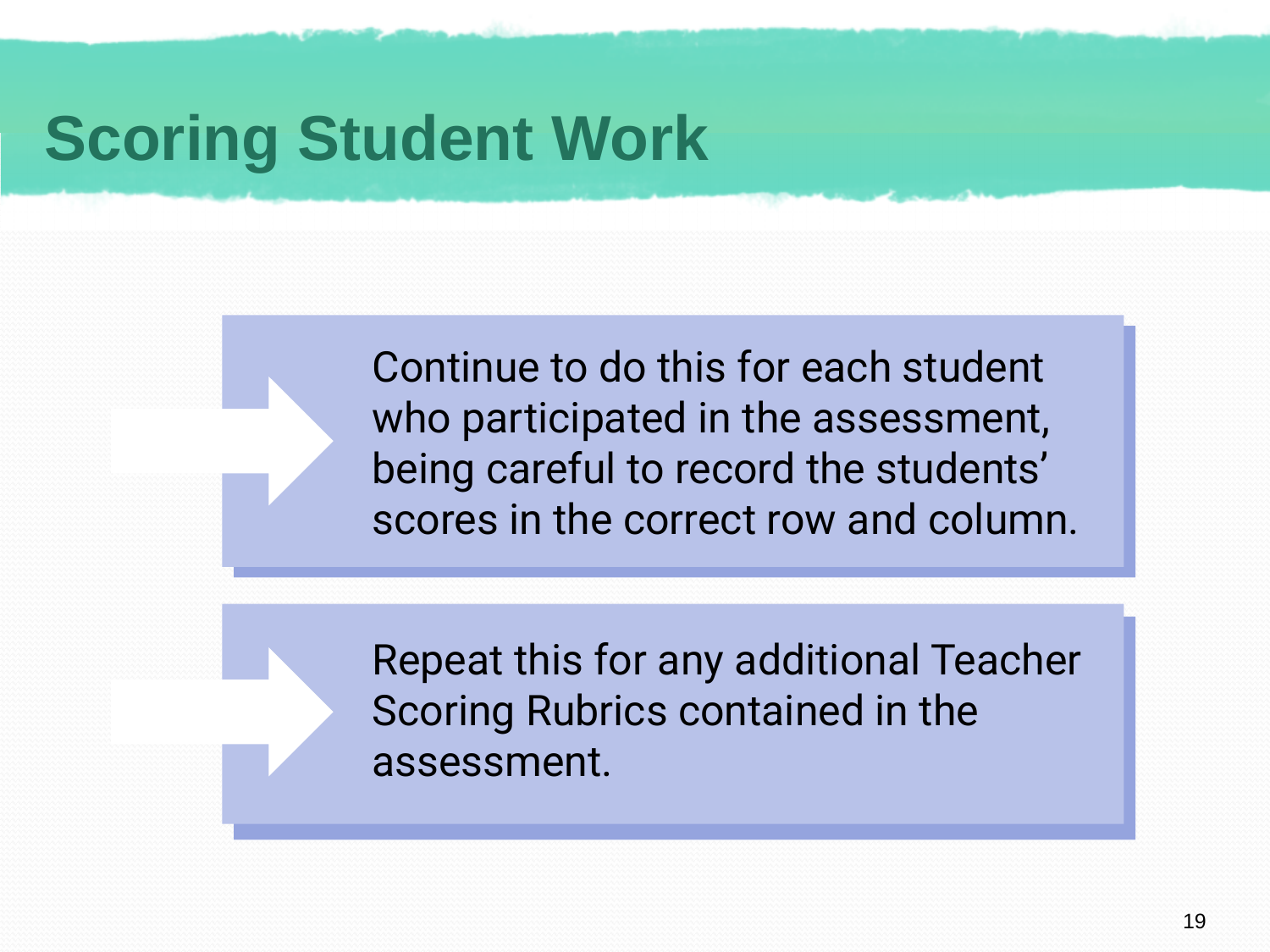

# Scoring Student Work

Continue to do this for each student who participated in the assessment, being careful to record the students’ scores in the correct row and column.

Repeat this for any additional Teacher Scoring Rubrics contained in the assessment.

19